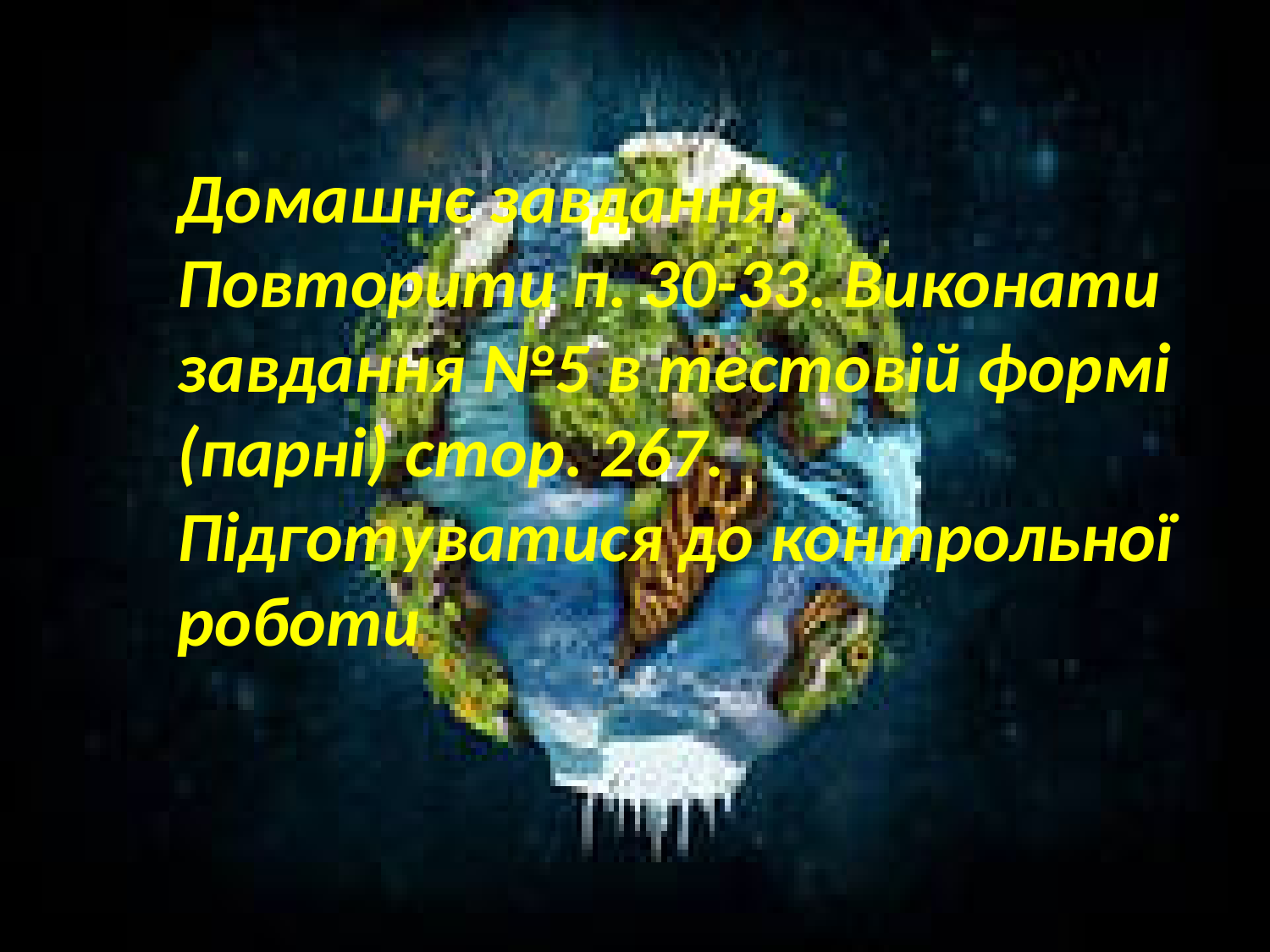

Домашнє завдання.  Повторити п. 30-33. Виконати завдання №5 в тестовій формі (парні) стор. 267. Підготуватися до контрольної роботи